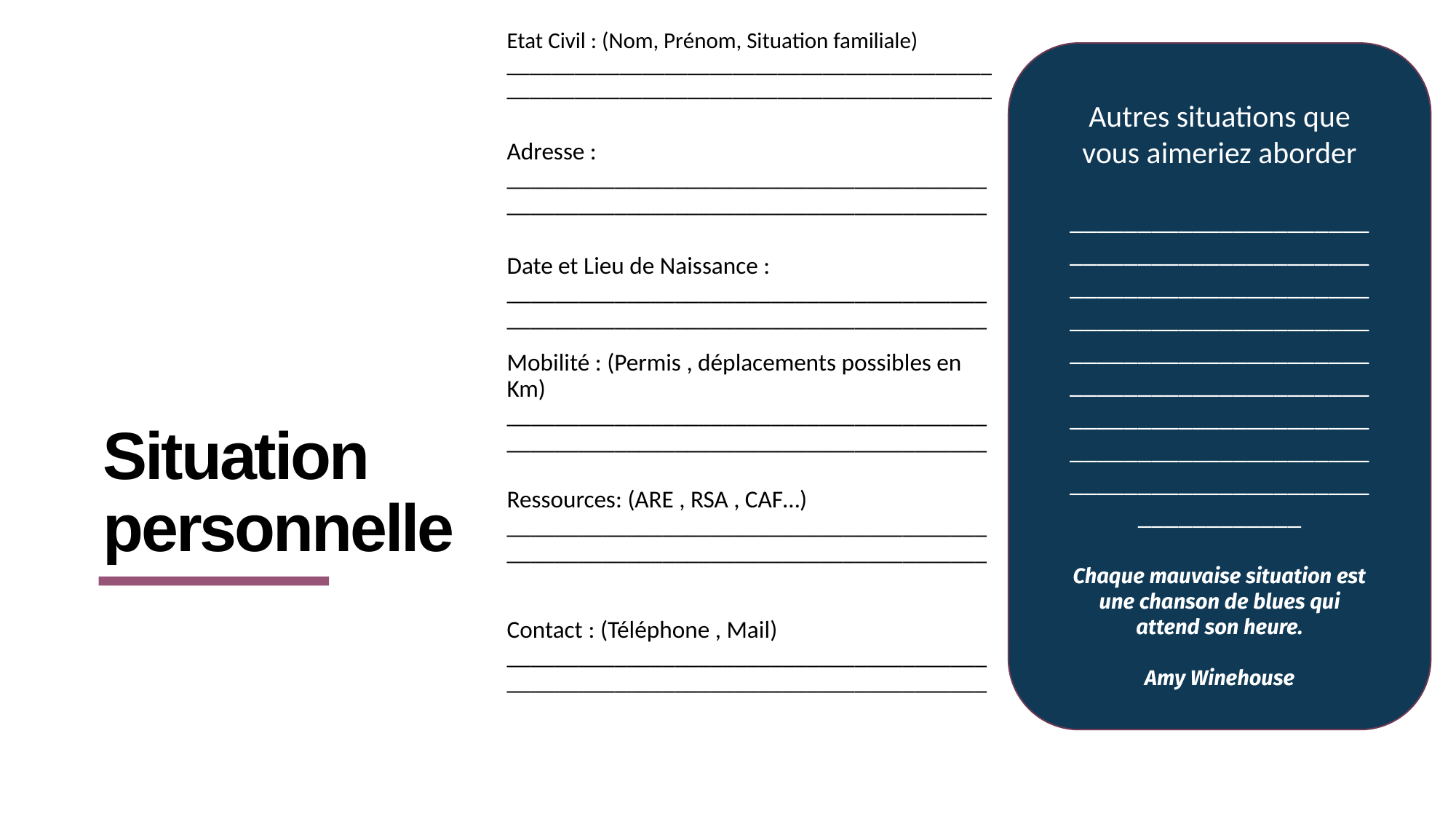

Etat Civil : (Nom, Prénom, Situation familiale) ______________________________________________________________________________________

Autres situations que vous aimeriez aborder

__________________________________________________________________________________________________________________________________________________________________________________________________________________

Chaque mauvaise situation est une chanson de blues qui attend son heure.

Amy Winehouse
Adresse : ________________________________________________________________________________
Date et Lieu de Naissance : ________________________________________________________________________________
Mobilité : (Permis , déplacements possibles en Km) ________________________________________________________________________________
# Situation personnelle
Ressources: (ARE , RSA , CAF…) ________________________________________________________________________________
Contact : (Téléphone , Mail) ________________________________________________________________________________